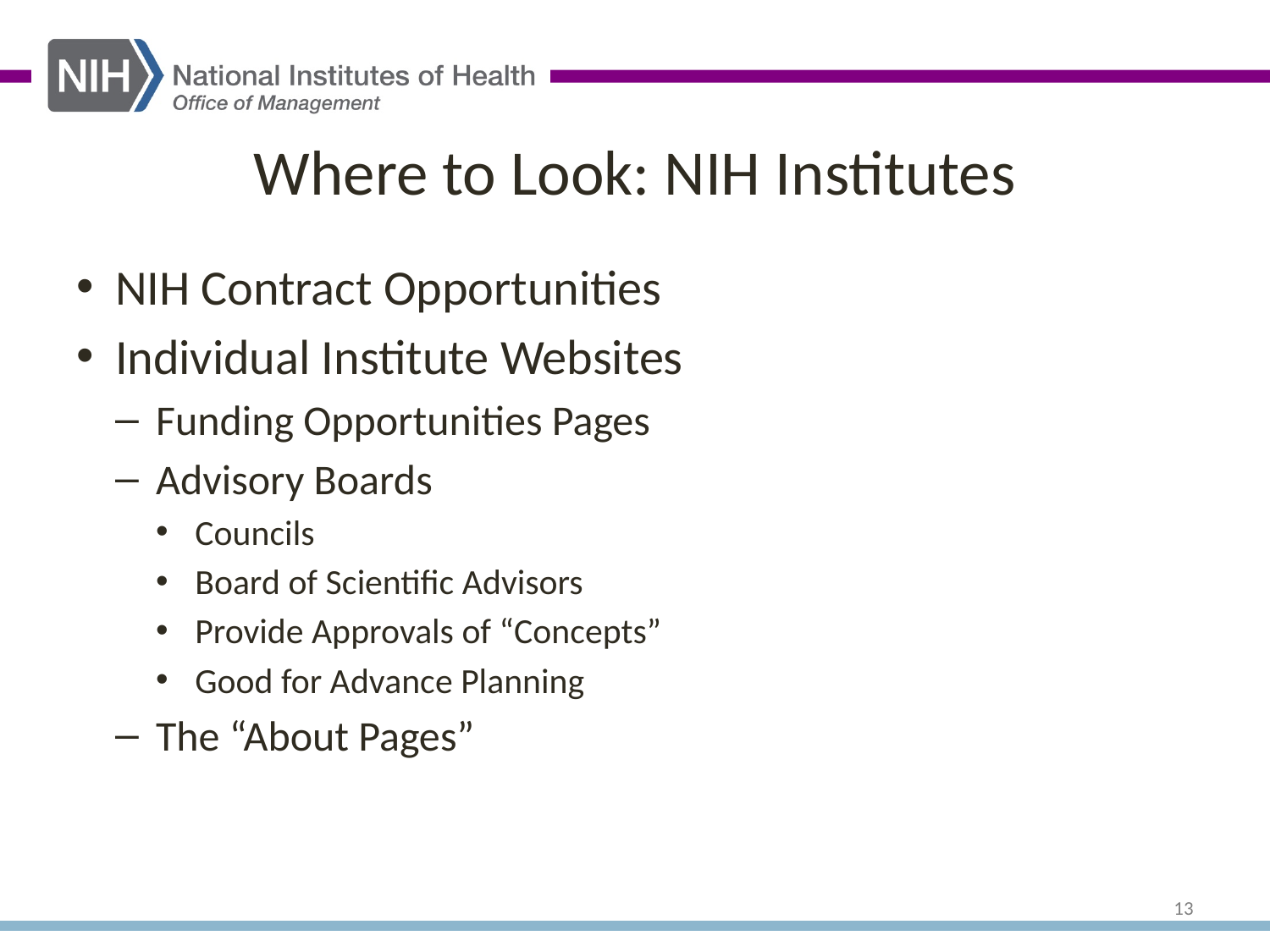

# Where to Look: NIH Institutes
NIH Contract Opportunities
Individual Institute Websites
Funding Opportunities Pages
Advisory Boards
Councils
Board of Scientific Advisors
Provide Approvals of “Concepts”
Good for Advance Planning
The “About Pages”
13